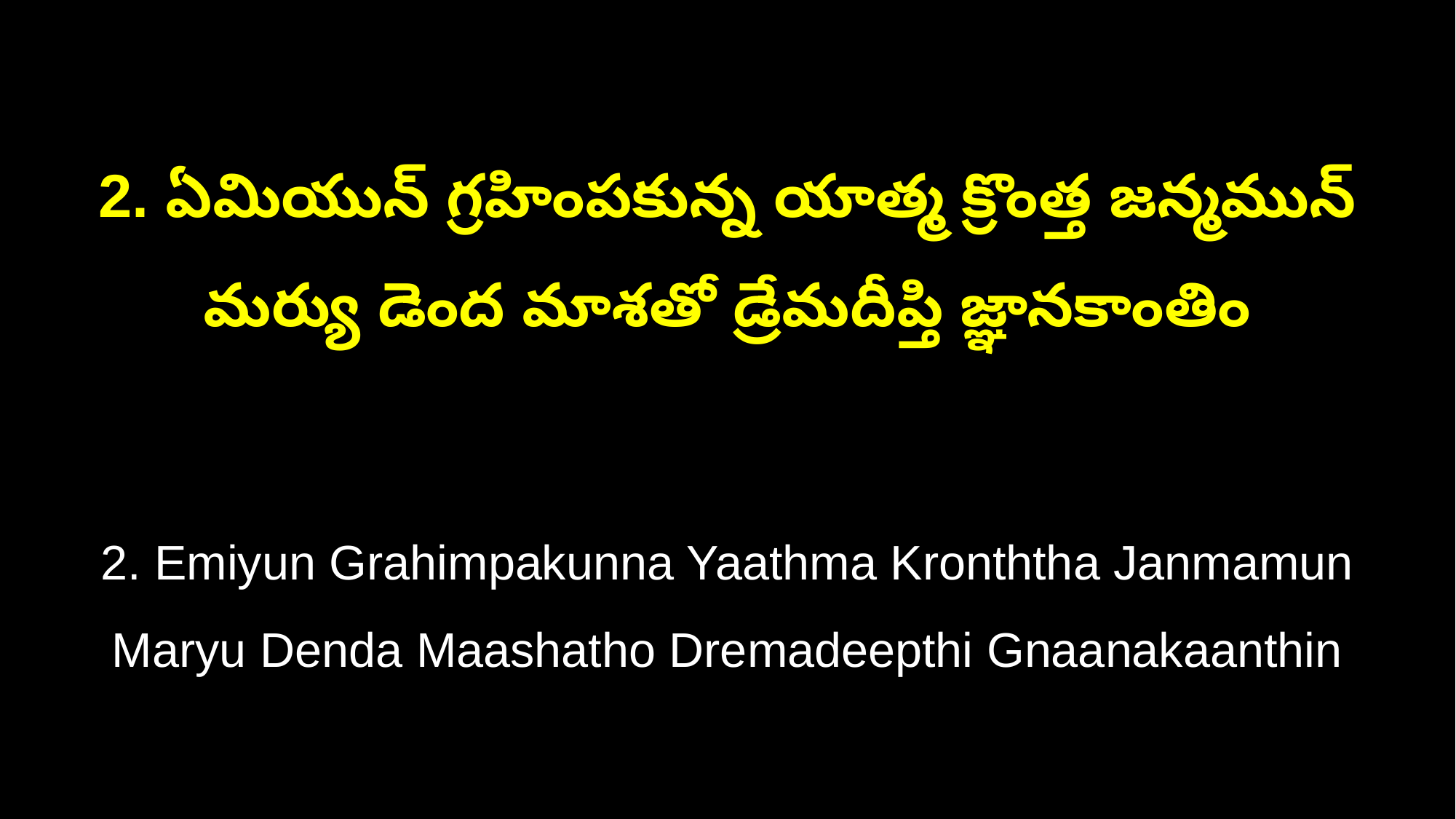

2. ఏమియున్‌ గ్రహింపకున్న యాత్మ క్రొంత్త జన్మమున్‌
మర్యు డెంద మాశతో డ్రేమదీప్తి జ్ఞానకాంతిం
2. Emiyun Grahimpakunna Yaathma Kronththa Janmamun
Maryu Denda Maashatho Dremadeepthi Gnaanakaanthin